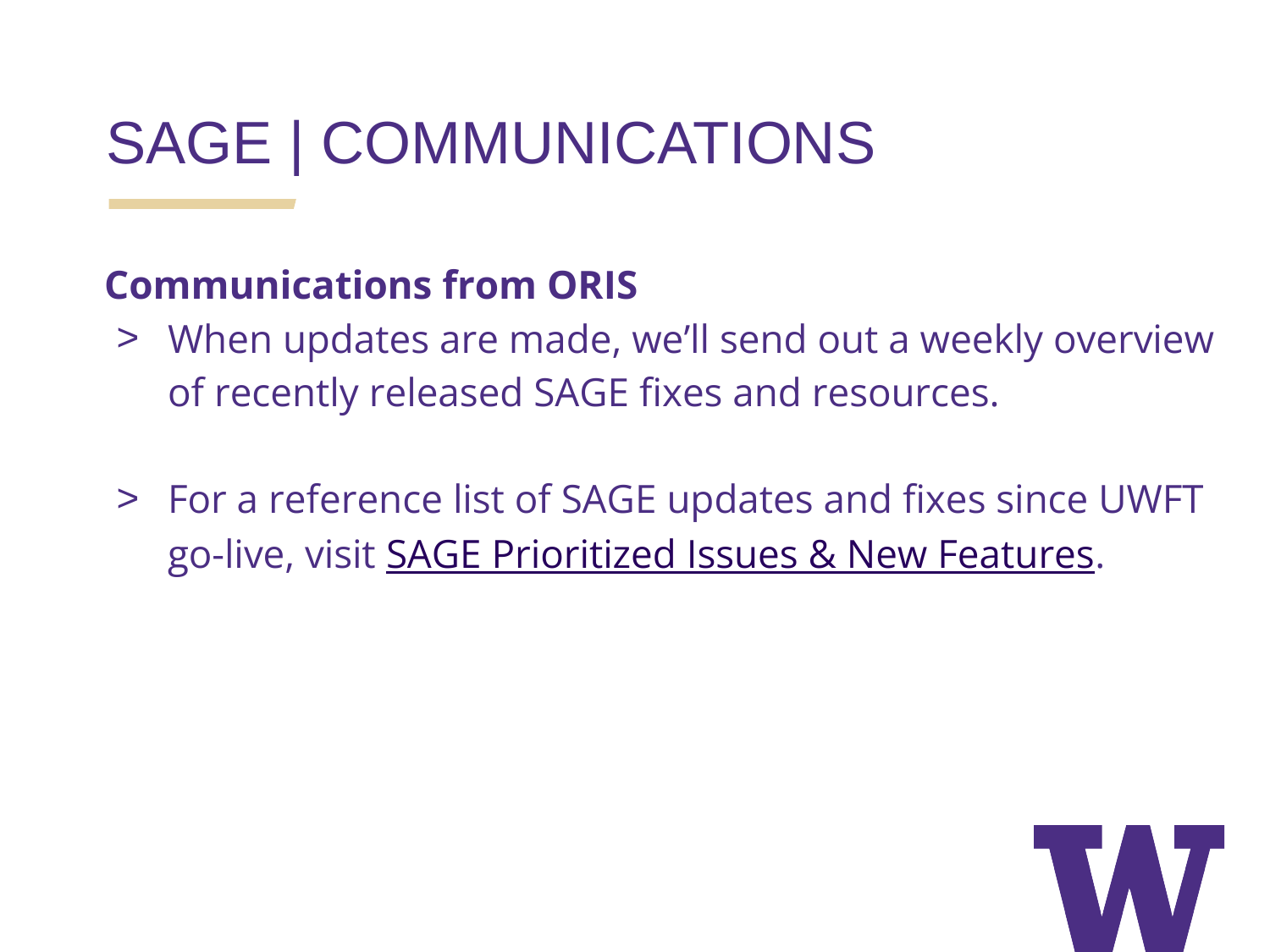

SAGE | COMMUNICATIONS
Communications from ORIS
When updates are made, we’ll send out a weekly overview of recently released SAGE fixes and resources.
For a reference list of SAGE updates and fixes since UWFT go-live, visit SAGE Prioritized Issues & New Features.